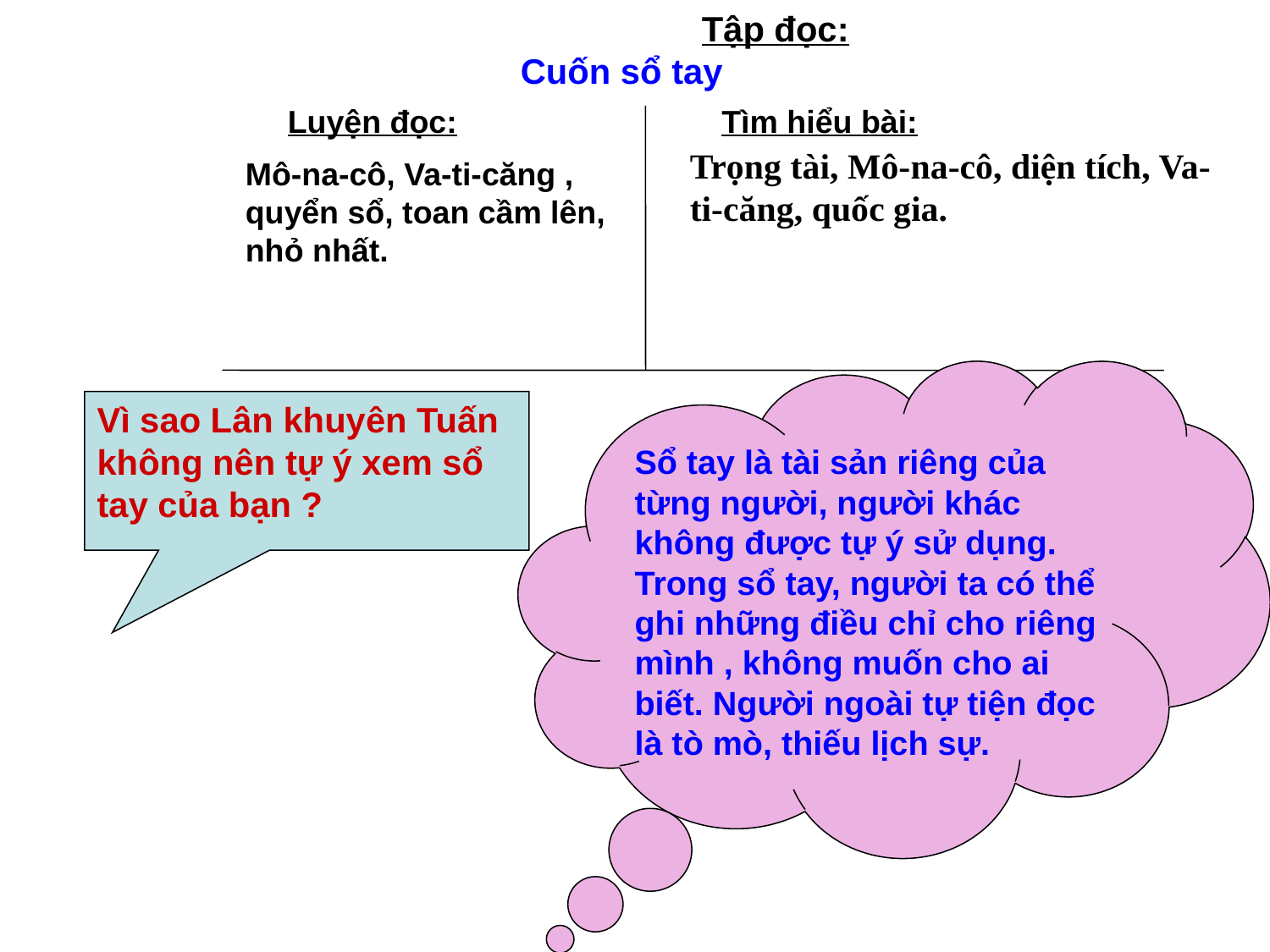

Tập đọc:

Cuốn sổ tay
Luyện đọc:
Tìm hiểu bài:

Trọng tài, Mô-na-cô, diện tích, Va-ti-căng, quốc gia.
Mô-na-cô, Va-ti-căng , quyển sổ, toan cầm lên, nhỏ nhất.
Sổ tay là tài sản riêng của  từng người, người khác không được tự ý sử dụng. Trong sổ tay, người ta có thể ghi những điều chỉ cho riêng mình , không muốn cho ai biết. Người ngoài tự tiện đọc là tò mò, thiếu lịch sự.

Vì sao Lân khuyên Tuấn không nên tự ý xem sổ tay của bạn ?